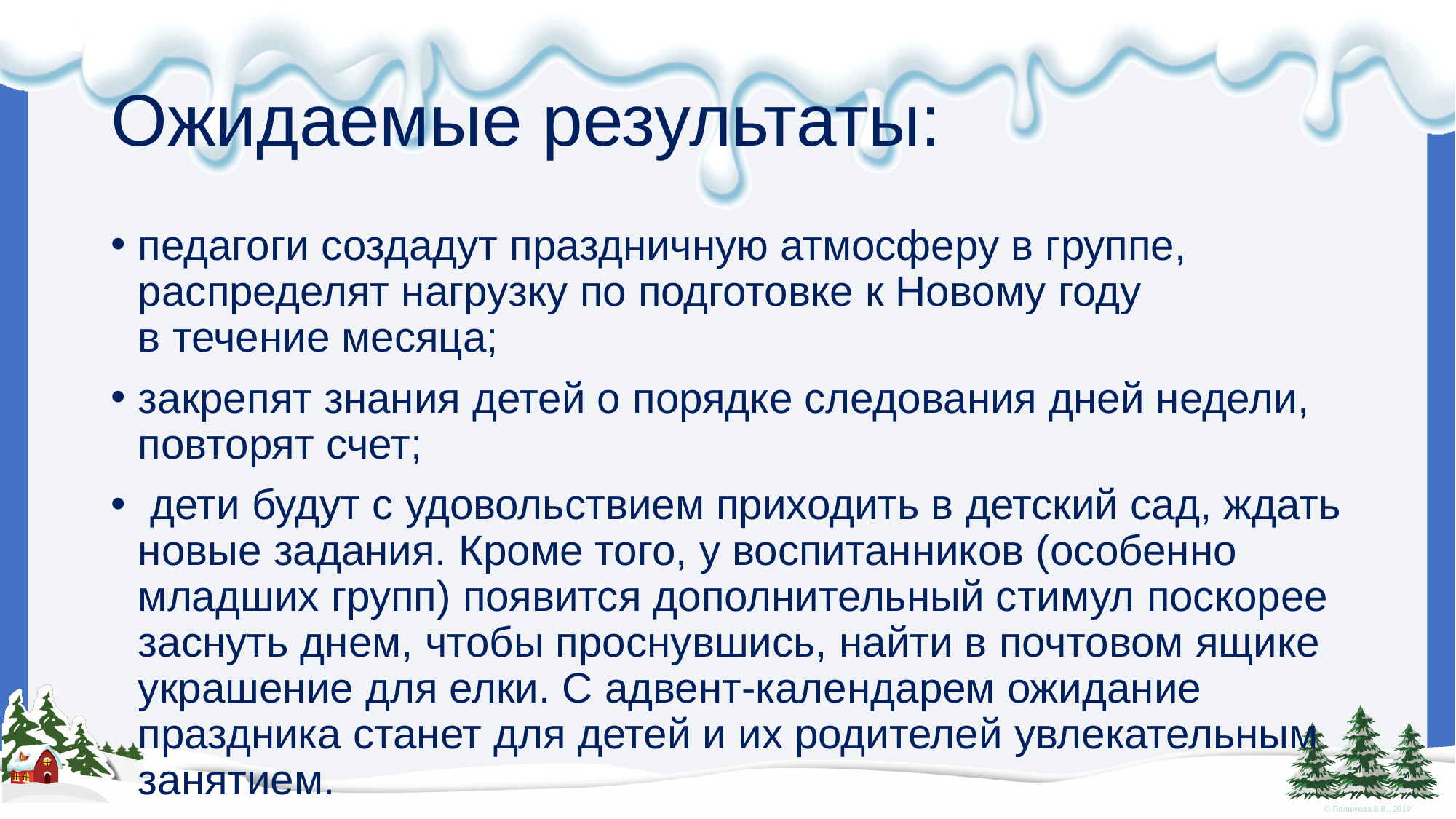

# Ожидаемые результаты:
педагоги создадут праздничную атмосферу в группе, распределят нагрузку по подготовке к Новому году в течение месяца;
закрепят знания детей о порядке следования дней недели, повторят счет;
 дети будут с удовольствием приходить в детский сад, ждать новые задания. Кроме того, у воспитанников (особенно младших групп) появится дополнительный стимул поскорее заснуть днем, чтобы проснувшись, найти в почтовом ящике украшение для елки. С адвент-календарем ожидание праздника станет для детей и их родителей увлекательным занятием.